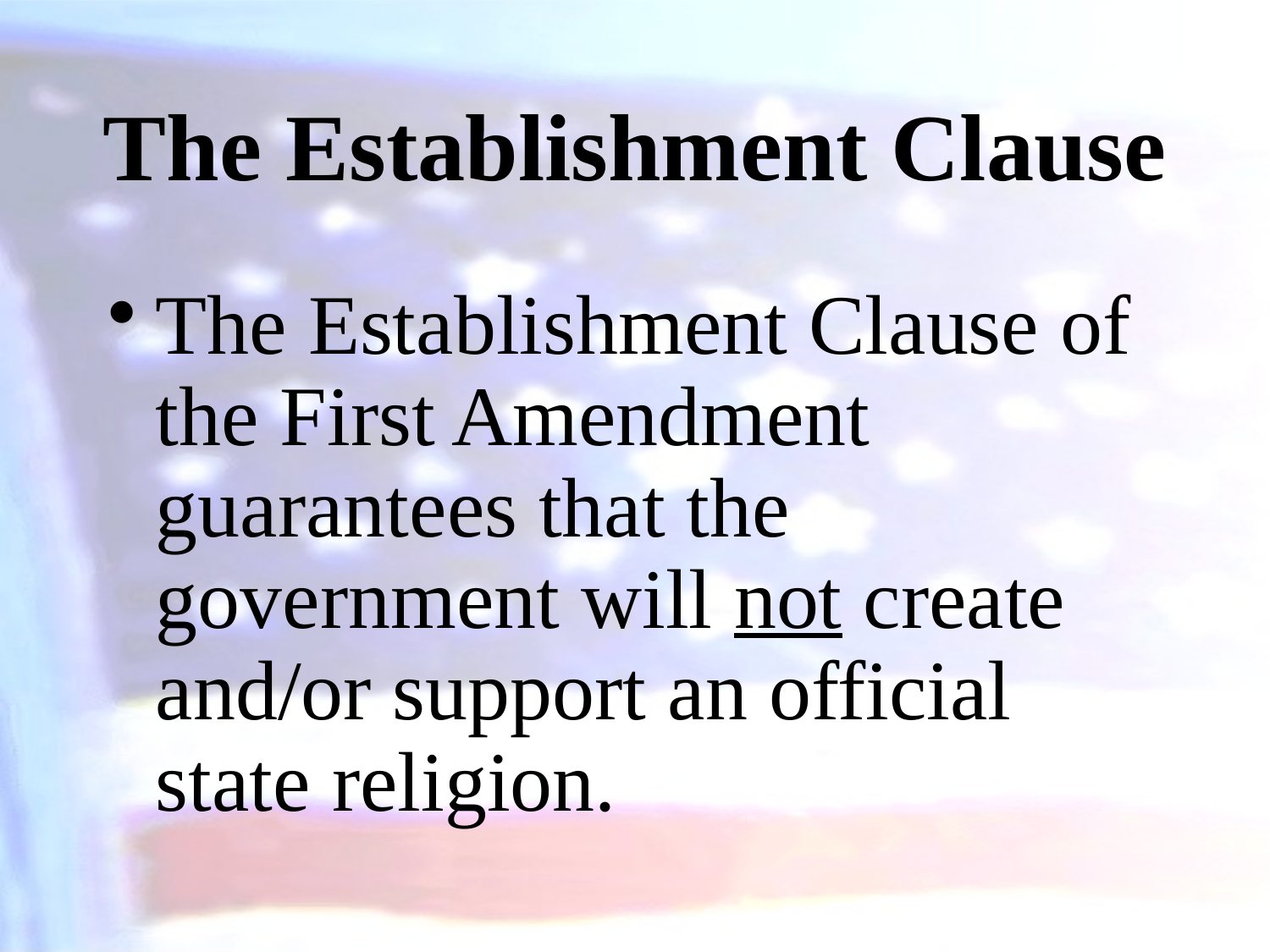

# The Establishment Clause
The Establishment Clause of the First Amendment guarantees that the government will not create and/or support an official state religion.